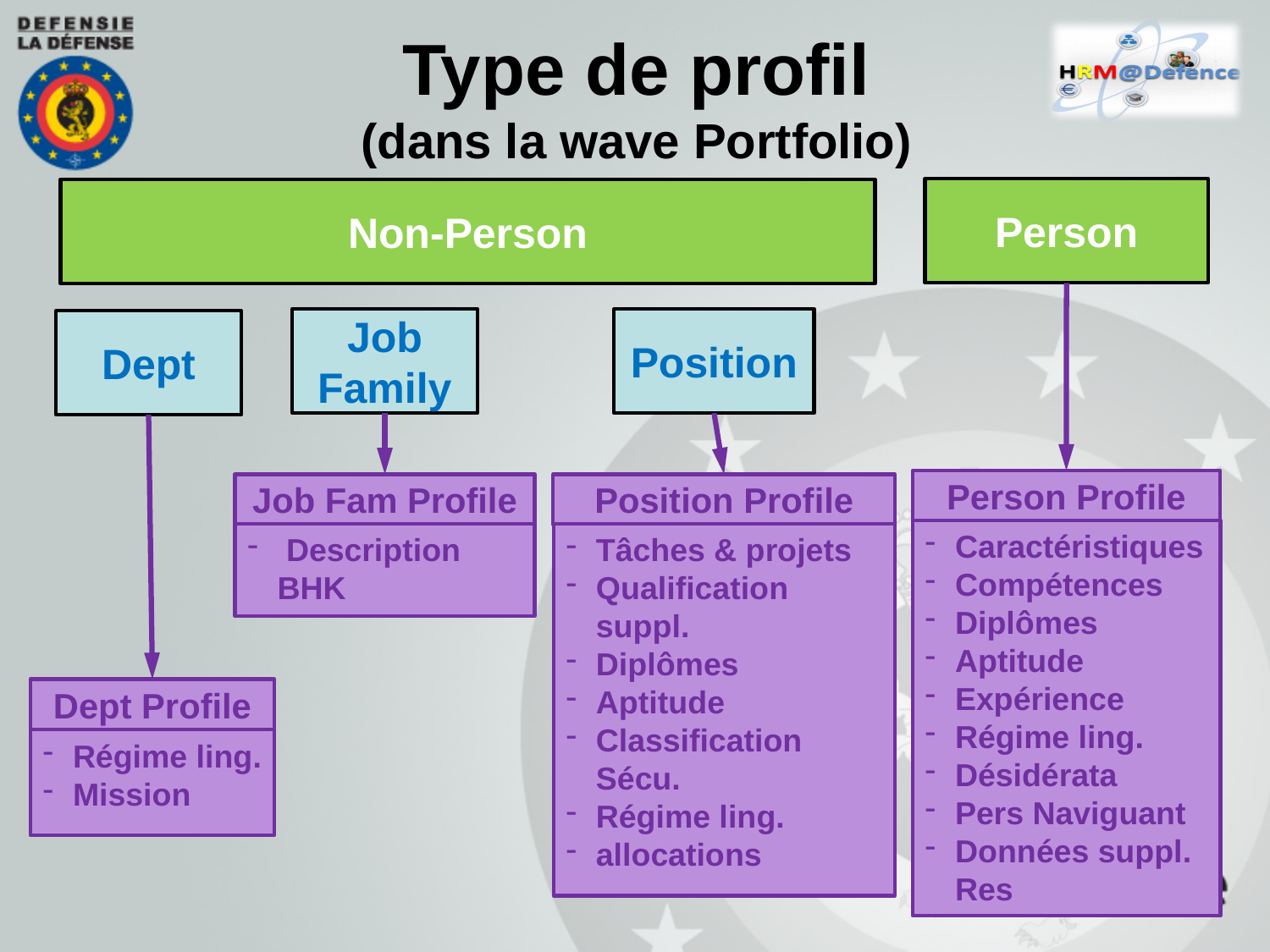

Type de profil
(dans la wave Portfolio)
Person
Non-Person
Job Family
Position
Dept
Person Profile
Caractéristiques
Compétences
Diplômes
Aptitude
Expérience
Régime ling.
Désidérata
Pers Naviguant
Données suppl. Res
Job Fam Profile
Position Profile
Tâches & projets
Qualification suppl.
Diplômes
Aptitude
Classification Sécu.
Régime ling.
allocations
 Description BHK
Dept Profile
Régime ling.
Mission